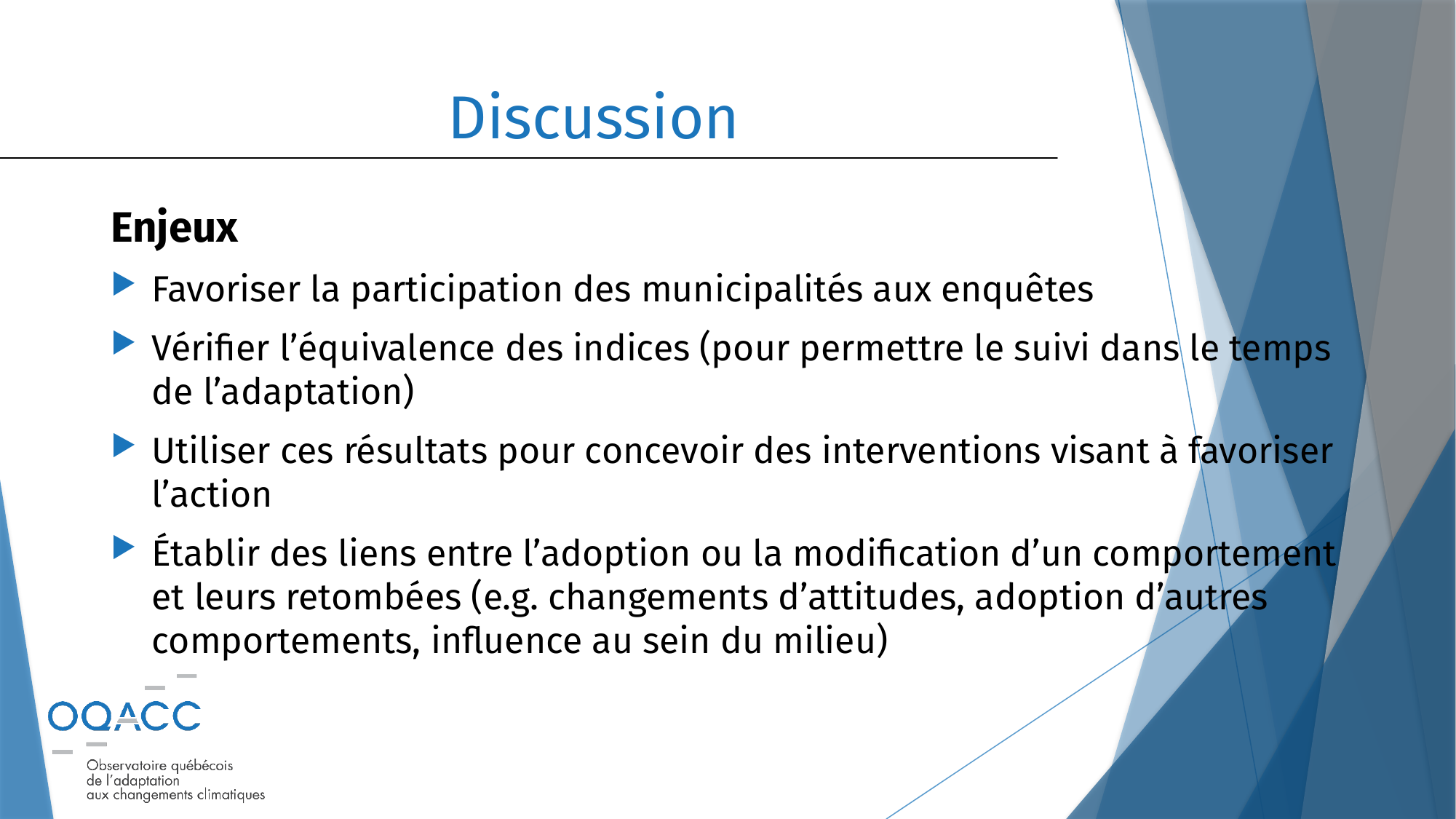

# Discussion
Enjeux
Favoriser la participation des municipalités aux enquêtes
Vérifier l’équivalence des indices (pour permettre le suivi dans le temps de l’adaptation)
Utiliser ces résultats pour concevoir des interventions visant à favoriser l’action
Établir des liens entre l’adoption ou la modification d’un comportement et leurs retombées (e.g. changements d’attitudes, adoption d’autres comportements, influence au sein du milieu)